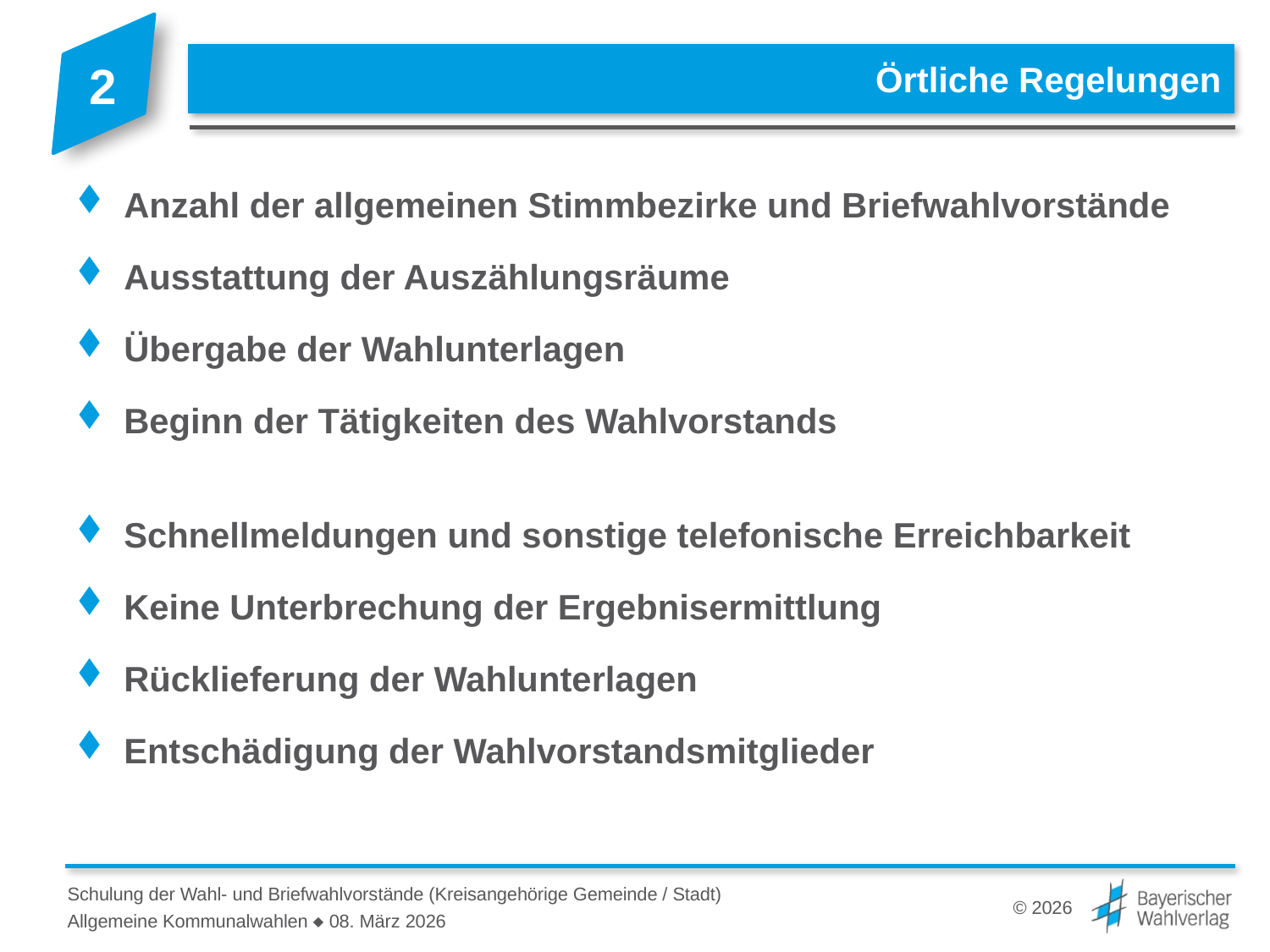

# Örtliche Regelungen
Anzahl der allgemeinen Stimmbezirke und Briefwahlvorstände
Ausstattung der Auszählungsräume
Übergabe der Wahlunterlagen
Beginn der Tätigkeiten des Wahlvorstands
Schnellmeldungen und sonstige telefonische Erreichbarkeit
Keine Unterbrechung der Ergebnisermittlung
Rücklieferung der Wahlunterlagen
Entschädigung der Wahlvorstandsmitglieder